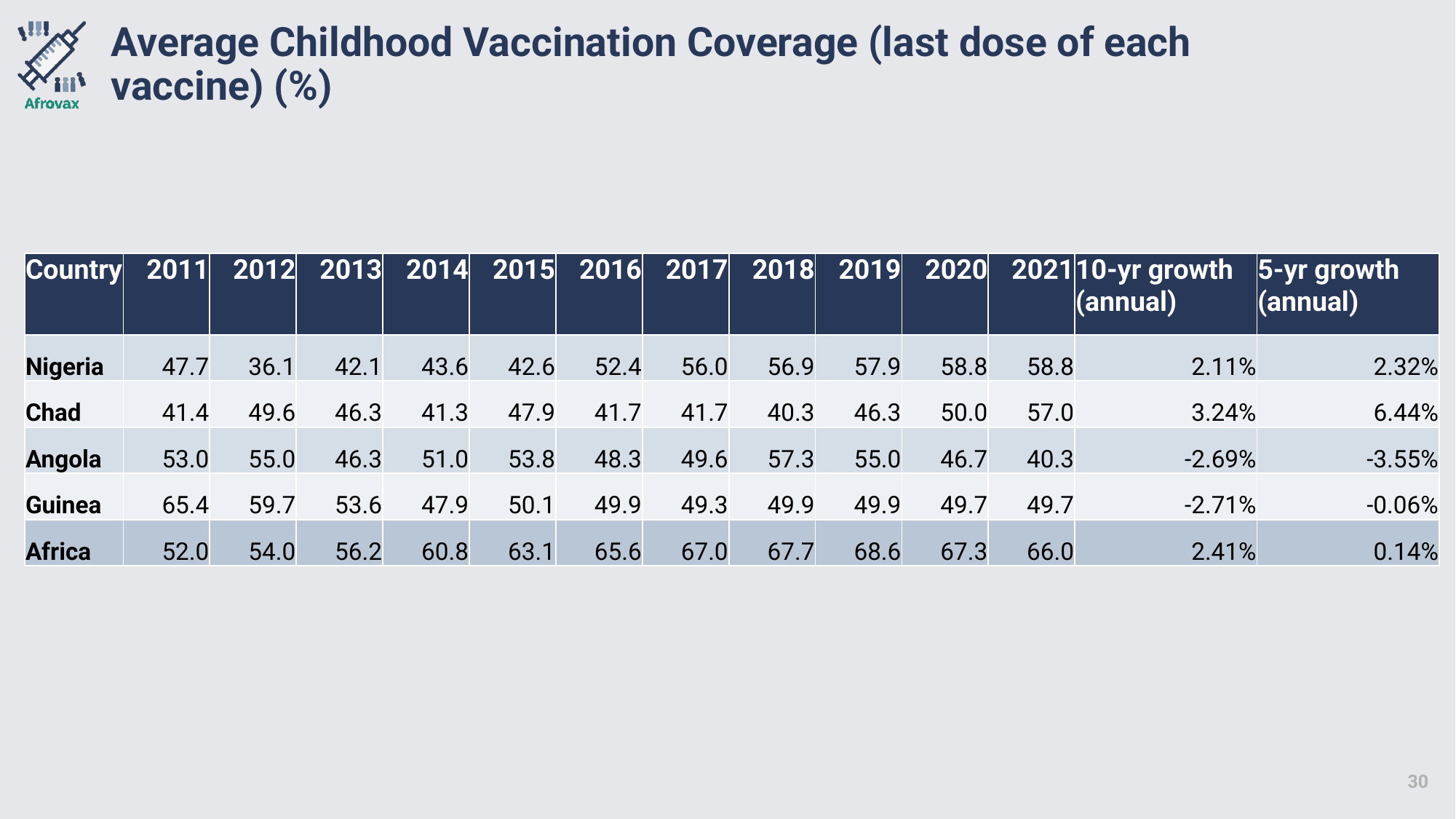

# Average Childhood Vaccination Coverage (last dose of each vaccine) (%)
| Country | 2011 | 2012 | 2013 | 2014 | 2015 | 2016 | 2017 | 2018 | 2019 | 2020 | 2021 | 10-yr growth (annual) | 5-yr growth (annual) |
| --- | --- | --- | --- | --- | --- | --- | --- | --- | --- | --- | --- | --- | --- |
| Nigeria | 47.7 | 36.1 | 42.1 | 43.6 | 42.6 | 52.4 | 56.0 | 56.9 | 57.9 | 58.8 | 58.8 | 2.11% | 2.32% |
| Chad | 41.4 | 49.6 | 46.3 | 41.3 | 47.9 | 41.7 | 41.7 | 40.3 | 46.3 | 50.0 | 57.0 | 3.24% | 6.44% |
| Angola | 53.0 | 55.0 | 46.3 | 51.0 | 53.8 | 48.3 | 49.6 | 57.3 | 55.0 | 46.7 | 40.3 | -2.69% | -3.55% |
| Guinea | 65.4 | 59.7 | 53.6 | 47.9 | 50.1 | 49.9 | 49.3 | 49.9 | 49.9 | 49.7 | 49.7 | -2.71% | -0.06% |
| Africa | 52.0 | 54.0 | 56.2 | 60.8 | 63.1 | 65.6 | 67.0 | 67.7 | 68.6 | 67.3 | 66.0 | 2.41% | 0.14% |
30